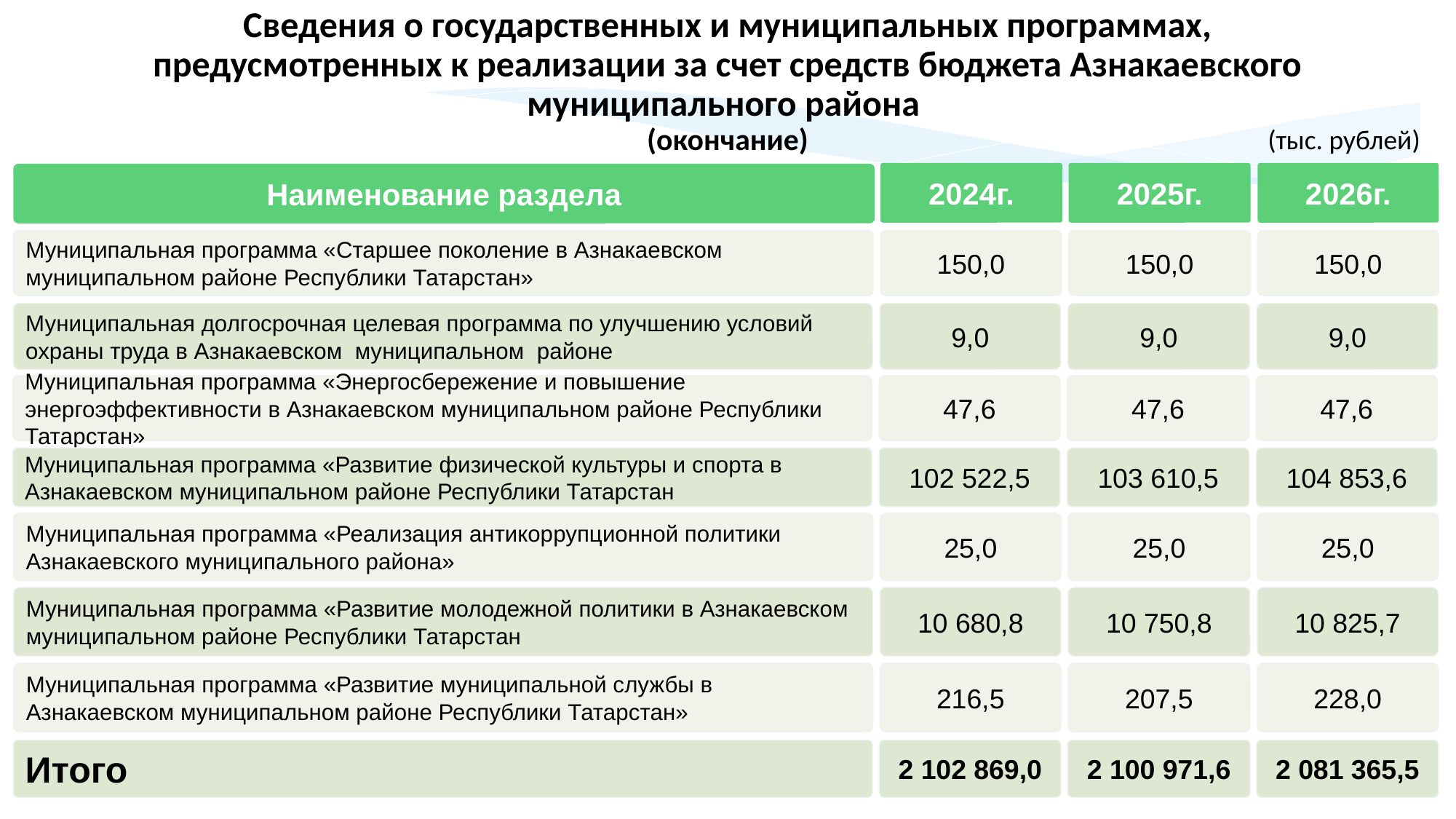

Сведения о государственных и муниципальных программах, предусмотренных к реализации за счет средств бюджета Азнакаевского муниципального района
(окончание)
(тыс. рублей)
2024г.
2025г.
2026г.
Наименование раздела
Муниципальная программа «Старшее поколение в Азнакаевском муниципальном районе Республики Татарстан»
150,0
150,0
150,0
Муниципальная долгосрочная целевая программа по улучшению условий  охраны труда в Азнакаевском  муниципальном  районе
9,0
9,0
9,0
Муниципальная программа «Энергосбережение и повышение энергоэффективности в Азнакаевском муниципальном районе Республики Татарстан»
47,6
47,6
47,6
Муниципальная программа «Развитие физической культуры и спорта в Азнакаевском муниципальном районе Республики Татарстан
102 522,5
103 610,5
104 853,6
Муниципальная программа «Реализация антикоррупционной политики Азнакаевского муниципального района»
25,0
25,0
25,0
Муниципальная программа «Развитие молодежной политики в Азнакаевском муниципальном районе Республики Татарстан
10 680,8
10 750,8
10 825,7
Муниципальная программа «Развитие муниципальной службы в Азнакаевском муниципальном районе Республики Татарстан»
216,5
207,5
228,0
Итого
2 102 869,0
2 100 971,6
2 081 365,5